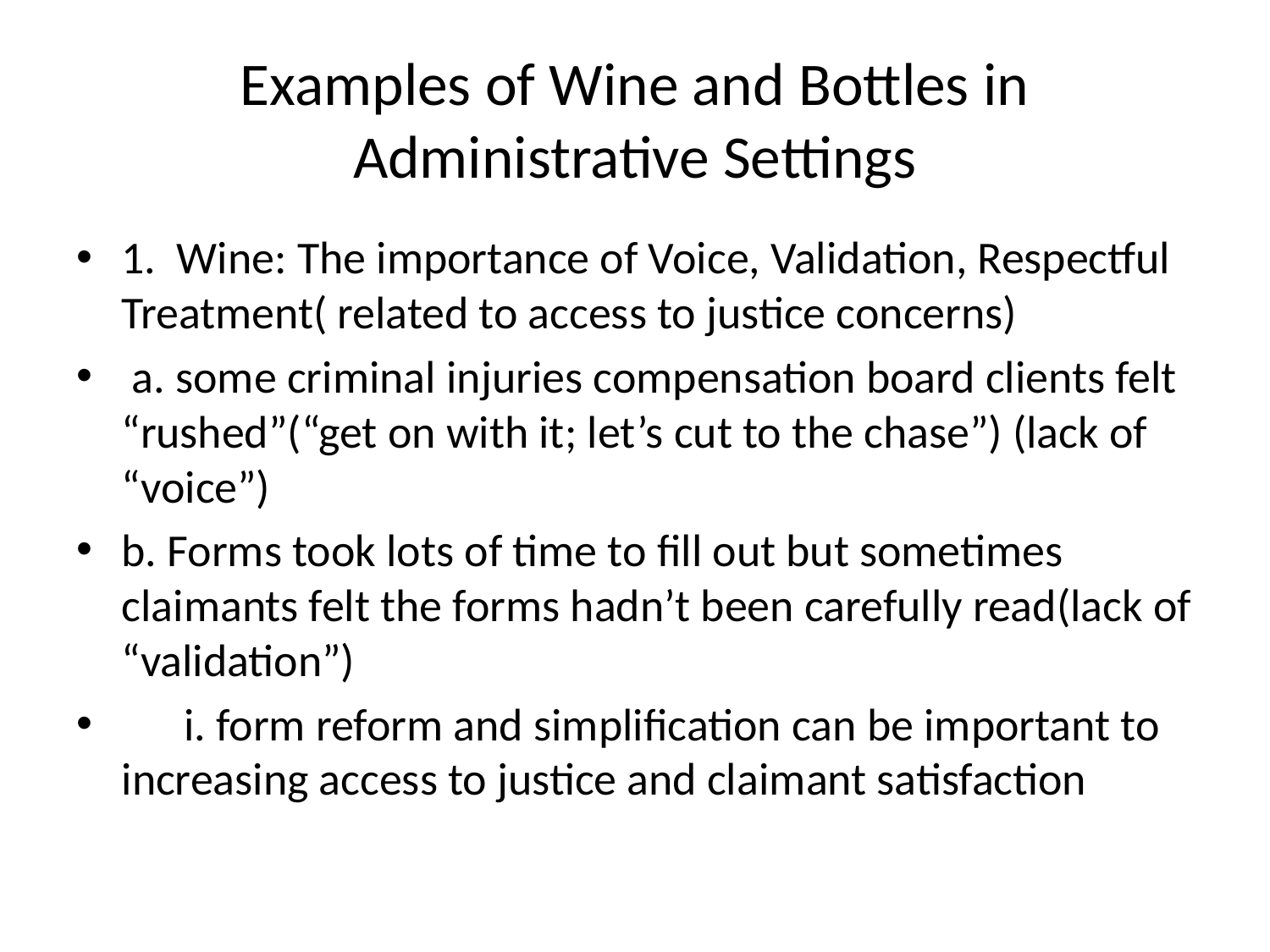

# Examples of Wine and Bottles in Administrative Settings
1.  Wine: The importance of Voice, Validation, Respectful  Treatment( related to access to justice concerns)
 a. some criminal injuries compensation board clients felt “rushed”(“get on with it; let’s cut to the chase”) (lack of “voice”)
b. Forms took lots of time to fill out but sometimes claimants felt the forms hadn’t been carefully read(lack of “validation”)
      i. form reform and simplification can be important to increasing access to justice and claimant satisfaction